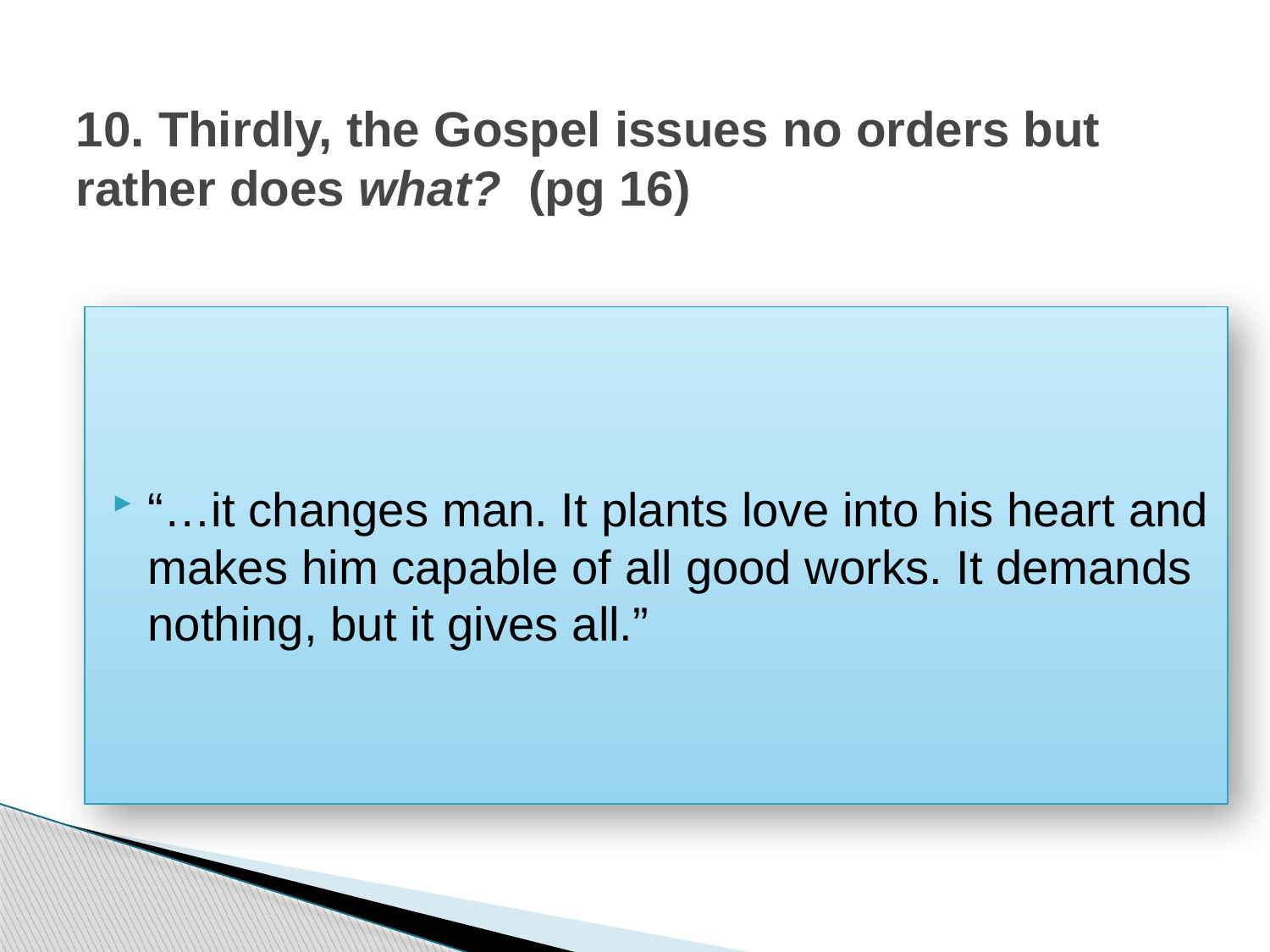

# 10. Thirdly, the Gospel issues no orders but rather does what?  (pg 16)
“…it changes man. It plants love into his heart and makes him capable of all good works. It demands nothing, but it gives all.”